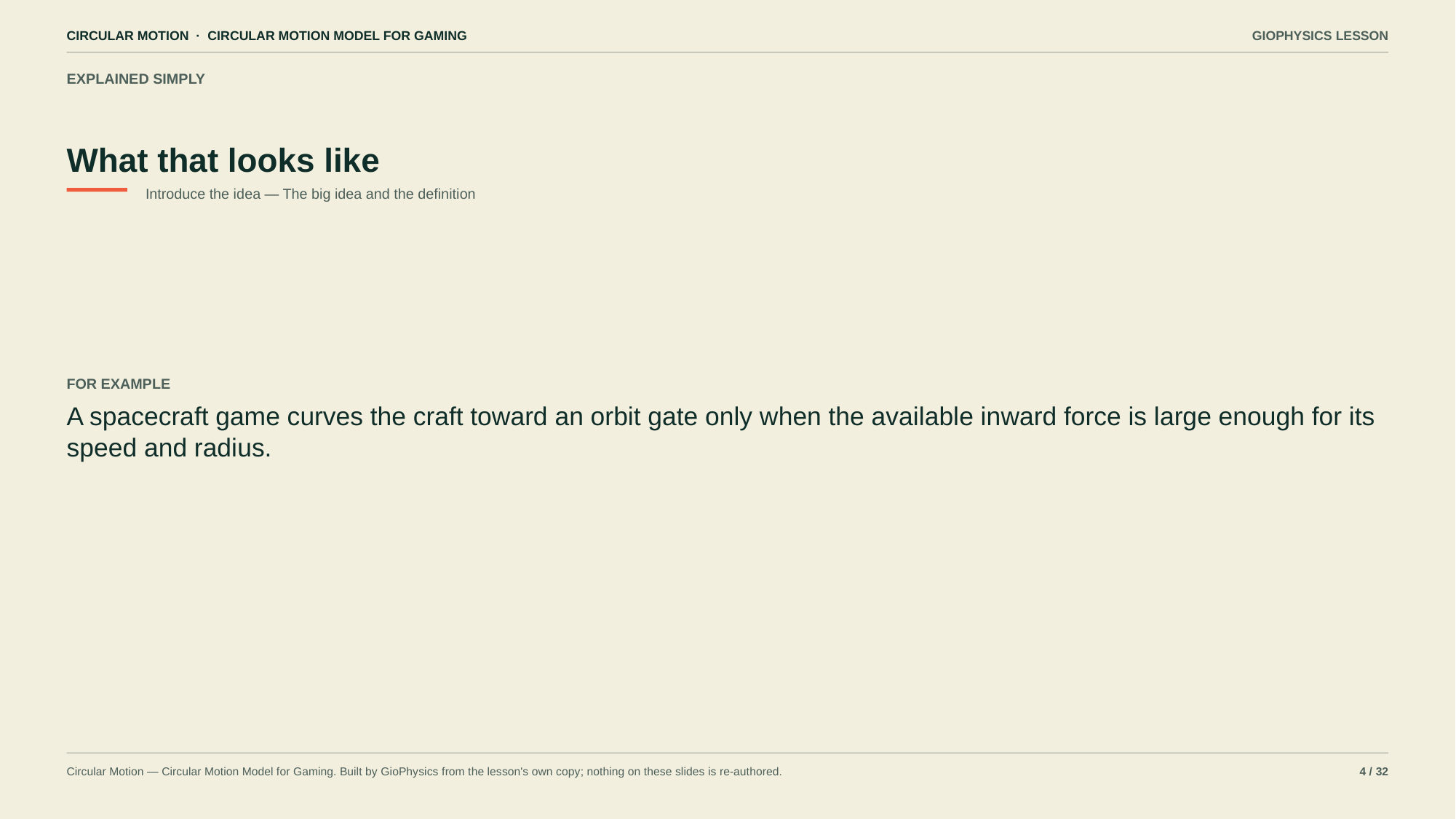

CIRCULAR MOTION  ·  CIRCULAR MOTION MODEL FOR GAMING
GIOPHYSICS LESSON

EXPLAINED SIMPLY
What that looks like
Introduce the idea — The big idea and the definition

FOR EXAMPLE
A spacecraft game curves the craft toward an orbit gate only when the available inward force is large enough for its speed and radius.

Circular Motion — Circular Motion Model for Gaming. Built by GioPhysics from the lesson's own copy; nothing on these slides is re-authored.
4 / 32